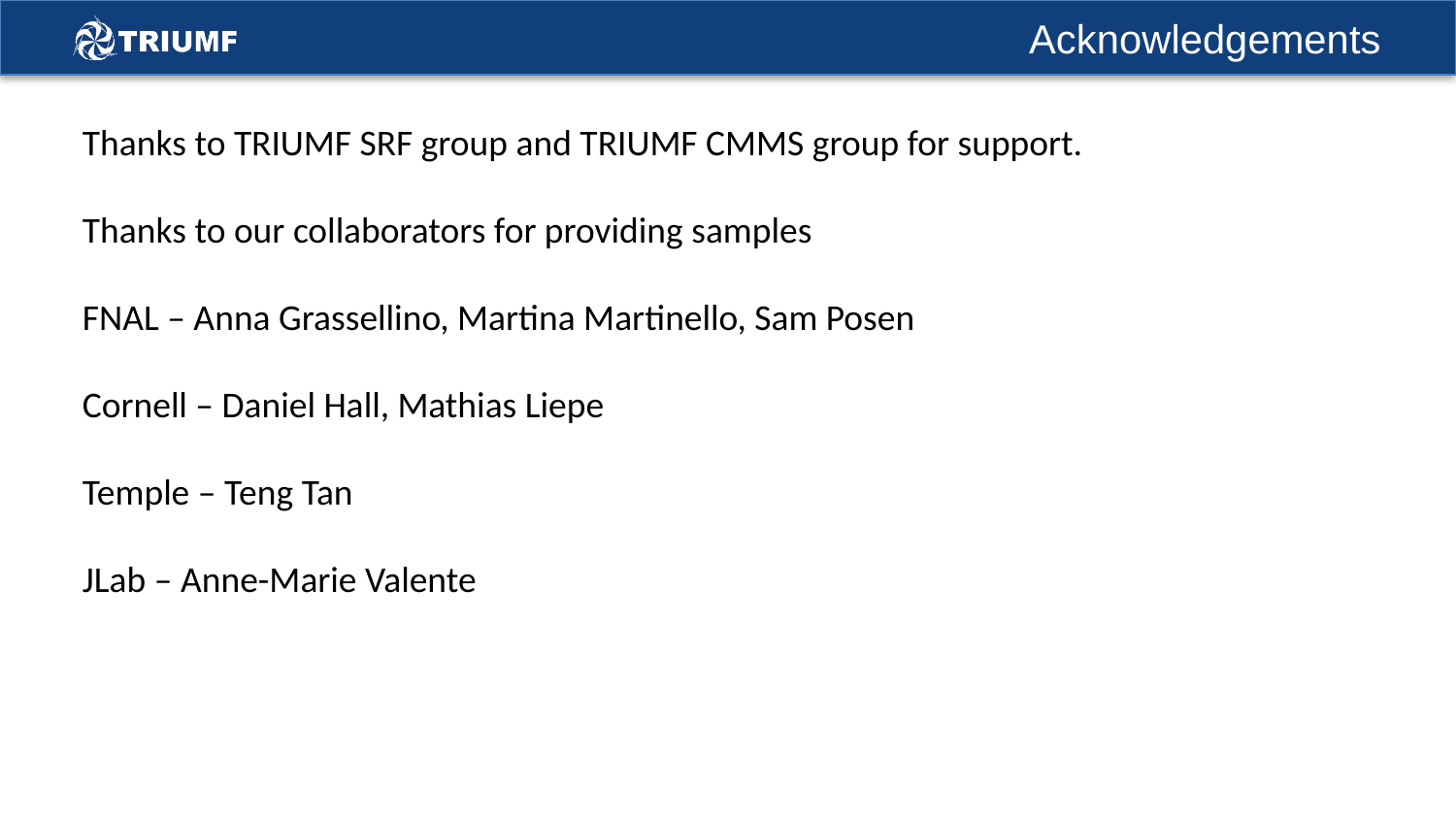

# Acknowledgements
Thanks to TRIUMF SRF group and TRIUMF CMMS group for support.

Thanks to our collaborators for providing samples

FNAL – Anna Grassellino, Martina Martinello, Sam Posen

Cornell – Daniel Hall, Mathias Liepe

Temple – Teng Tan

JLab – Anne-Marie Valente